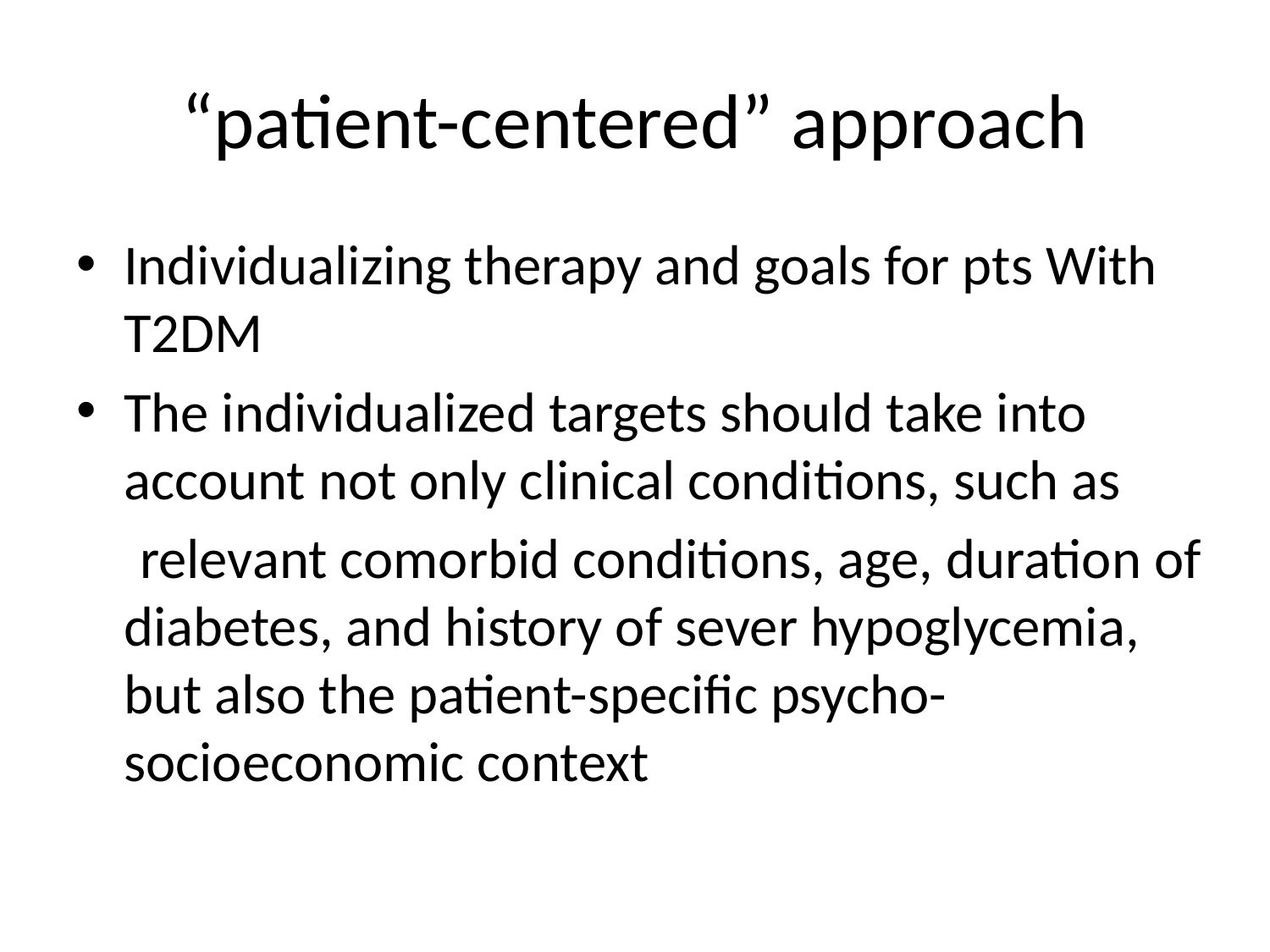

# “patient-centered” approach
Individualizing therapy and goals for pts With T2DM
The individualized targets should take into account not only clinical conditions, such as
     relevant comorbid conditions, age, duration of diabetes, and history of sever hypoglycemia, but also the patient-specific psycho-socioeconomic context